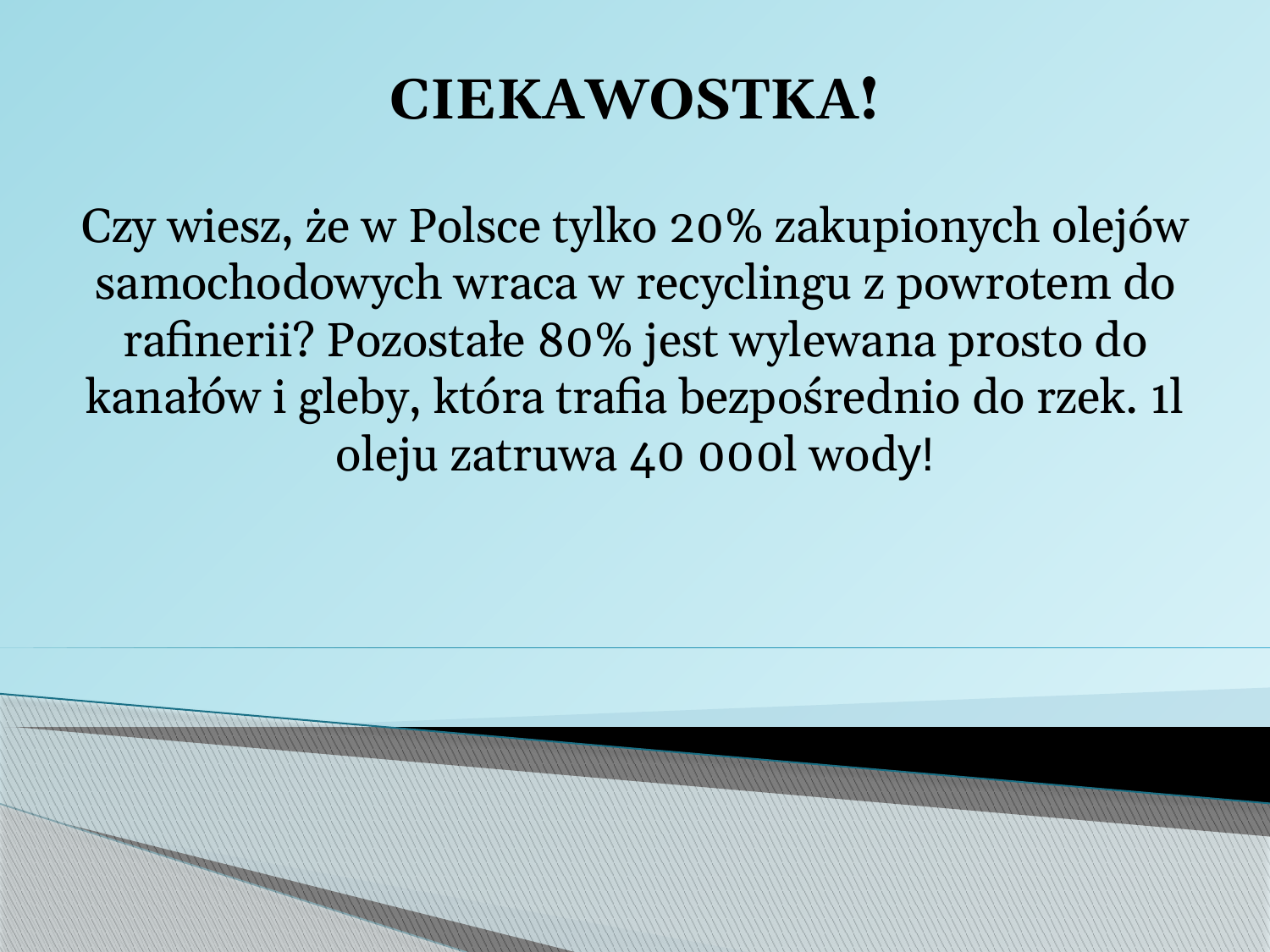

CIEKAWOSTKA!
Czy wiesz, że w Polsce tylko 20% zakupionych olejów samochodowych wraca w recyclingu z powrotem do rafinerii? Pozostałe 80% jest wylewana prosto do kanałów i gleby, która trafia bezpośrednio do rzek. 1l oleju zatruwa 40 000l wody!